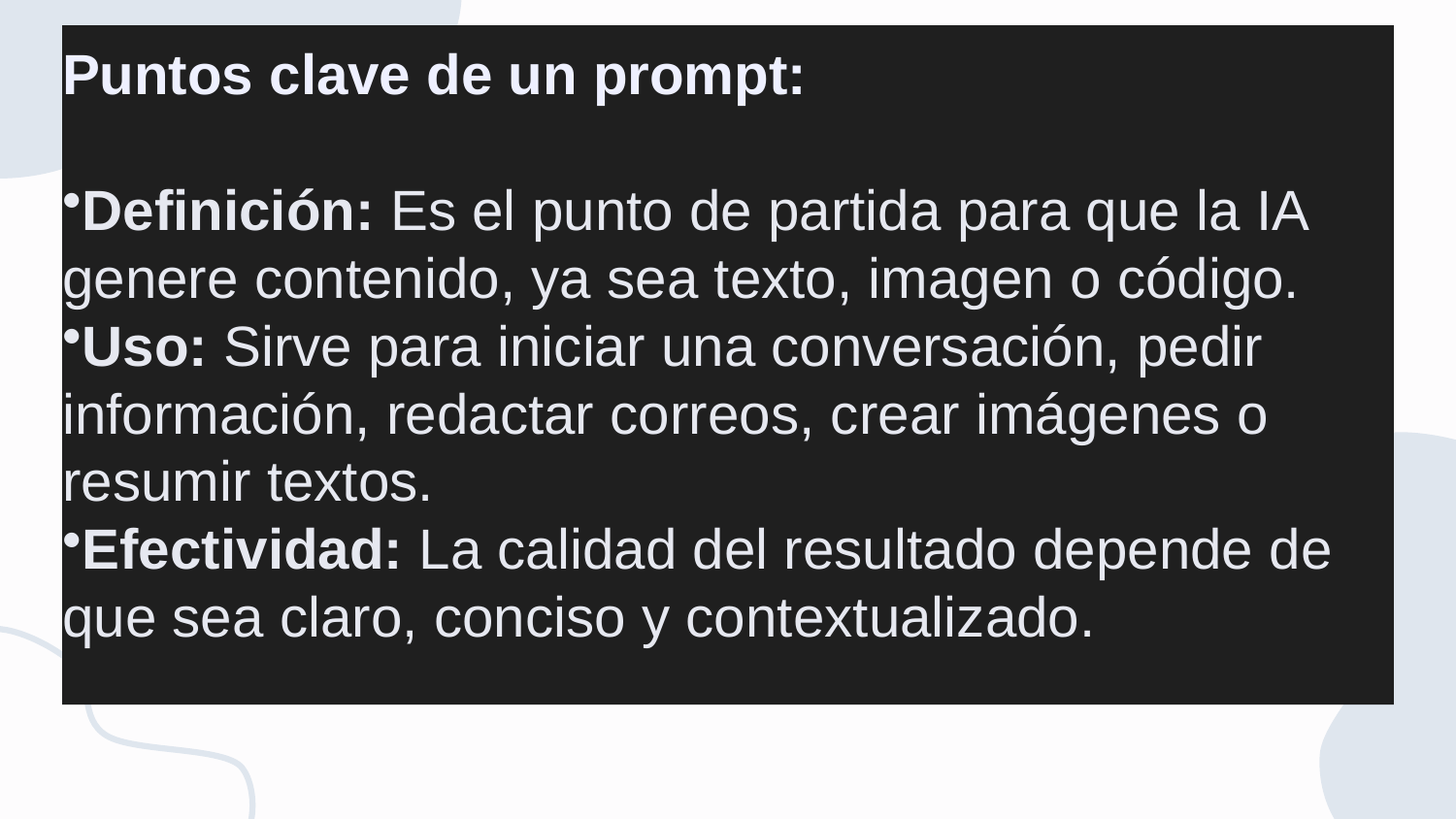

# Puntos clave de un prompt:
Definición: Es el punto de partida para que la IA genere contenido, ya sea texto, imagen o código.
Uso: Sirve para iniciar una conversación, pedir información, redactar correos, crear imágenes o resumir textos.
Efectividad: La calidad del resultado depende de que sea claro, conciso y contextualizado.